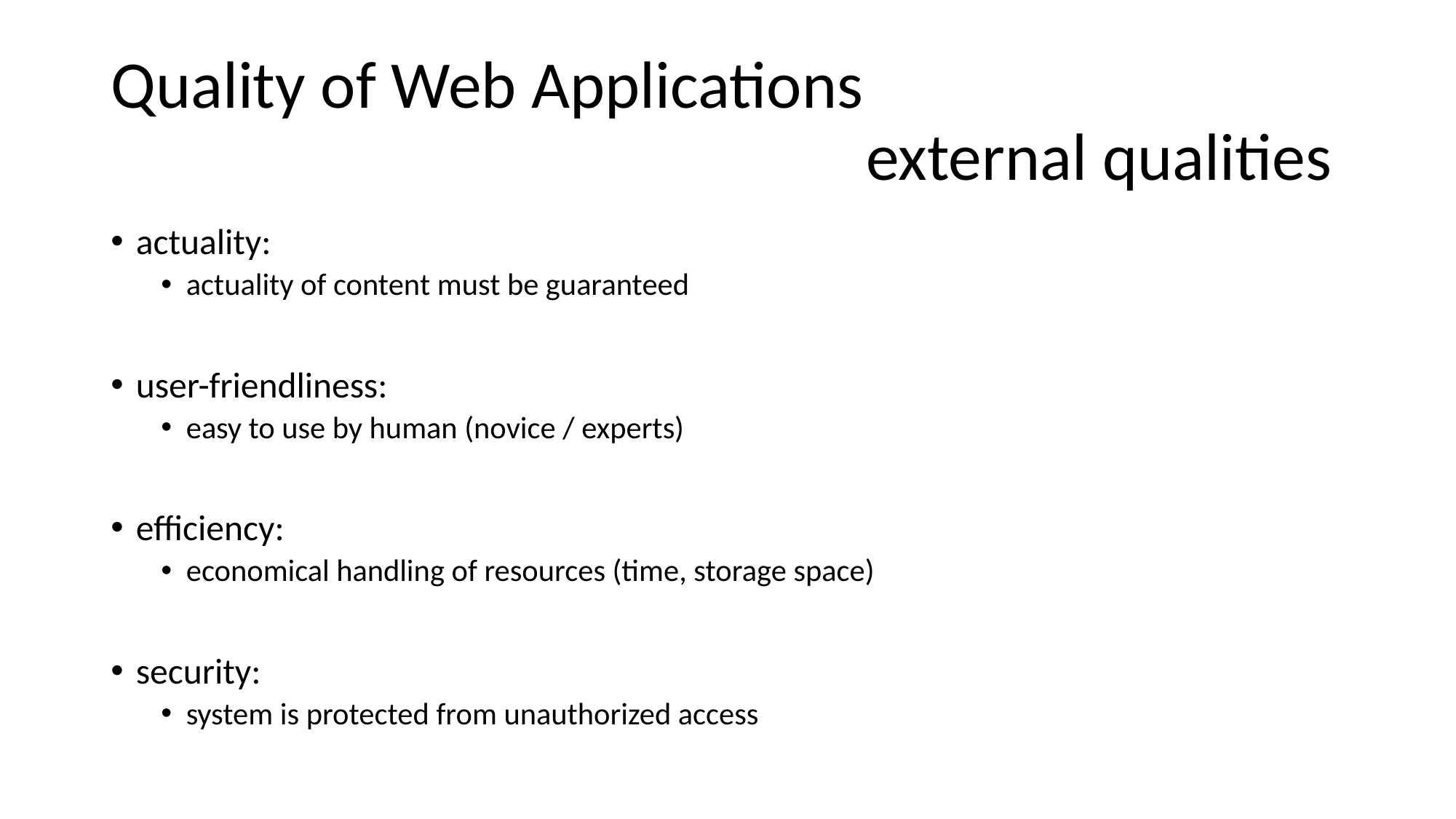

# Quality of Web Applications external qualities
actuality:
actuality of content must be guaranteed

user-friendliness:
easy to use by human (novice / experts)

efficiency:
economical handling of resources (time, storage space)

security:
system is protected from unauthorized access